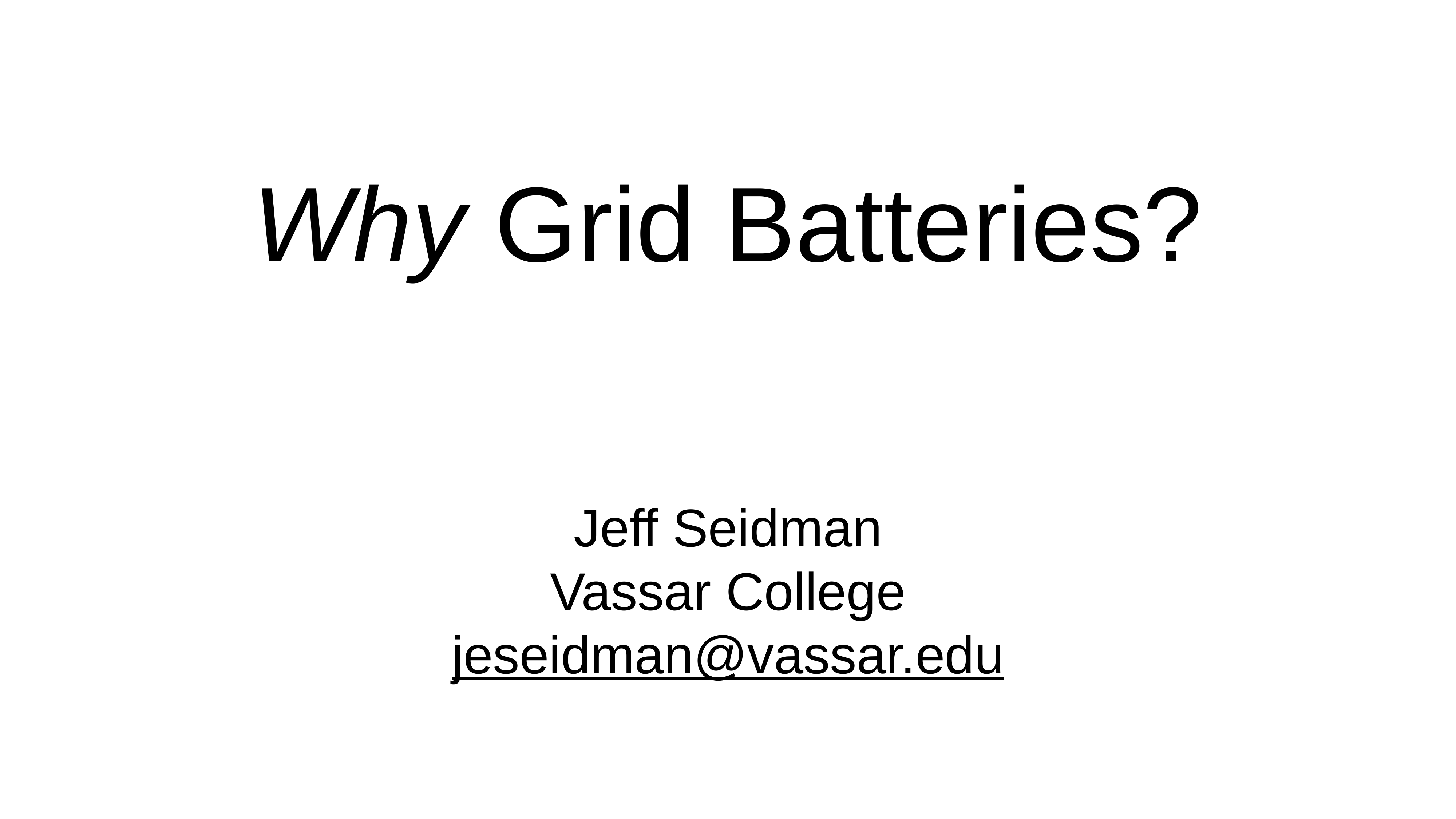

# Why Grid Batteries?
Jeff Seidman
Vassar College
jeseidman@vassar.edu